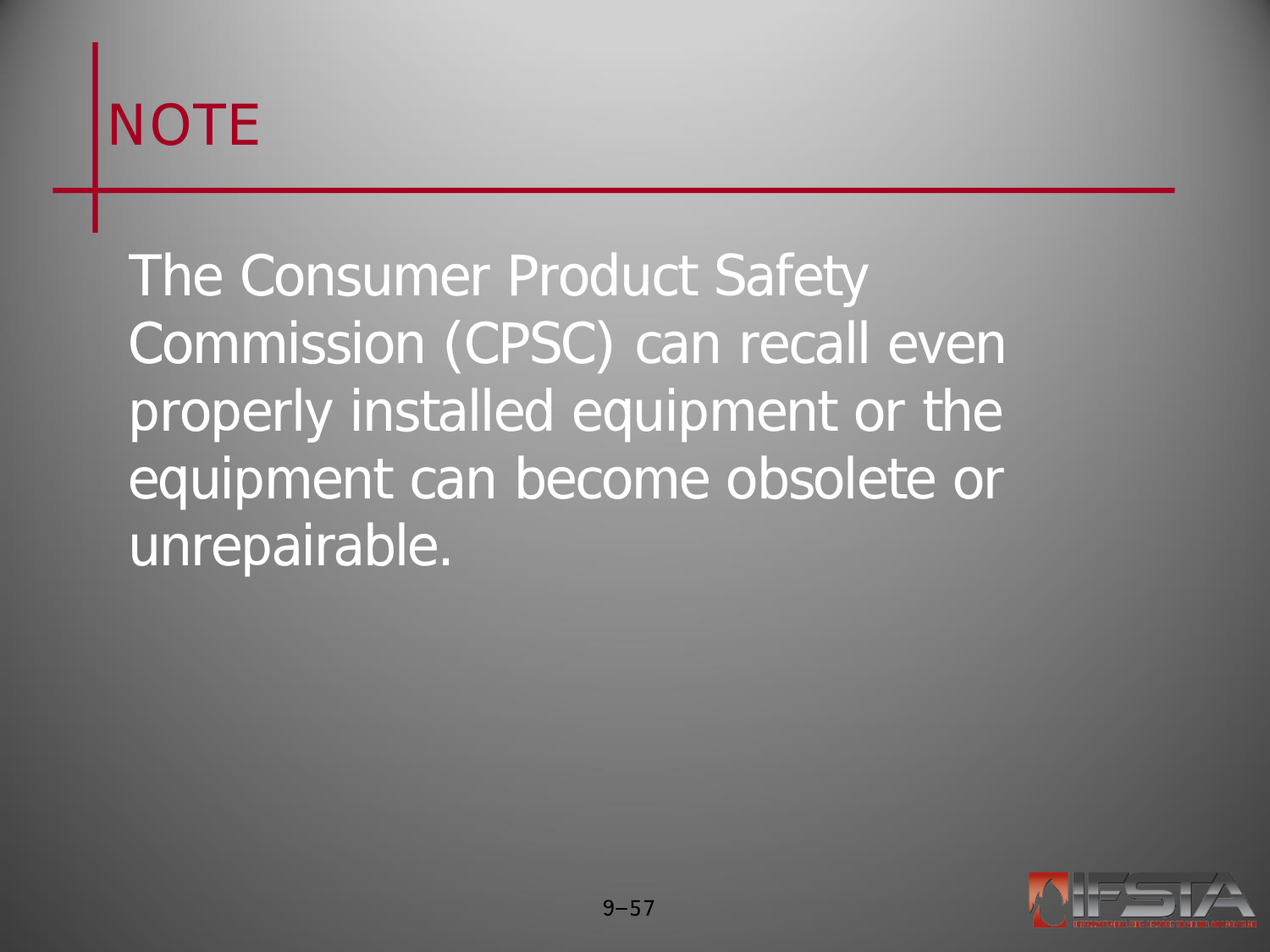

# NOTE
The Consumer Product Safety Commission (CPSC) can recall even properly installed equipment or the equipment can become obsolete or unrepairable.
9–57